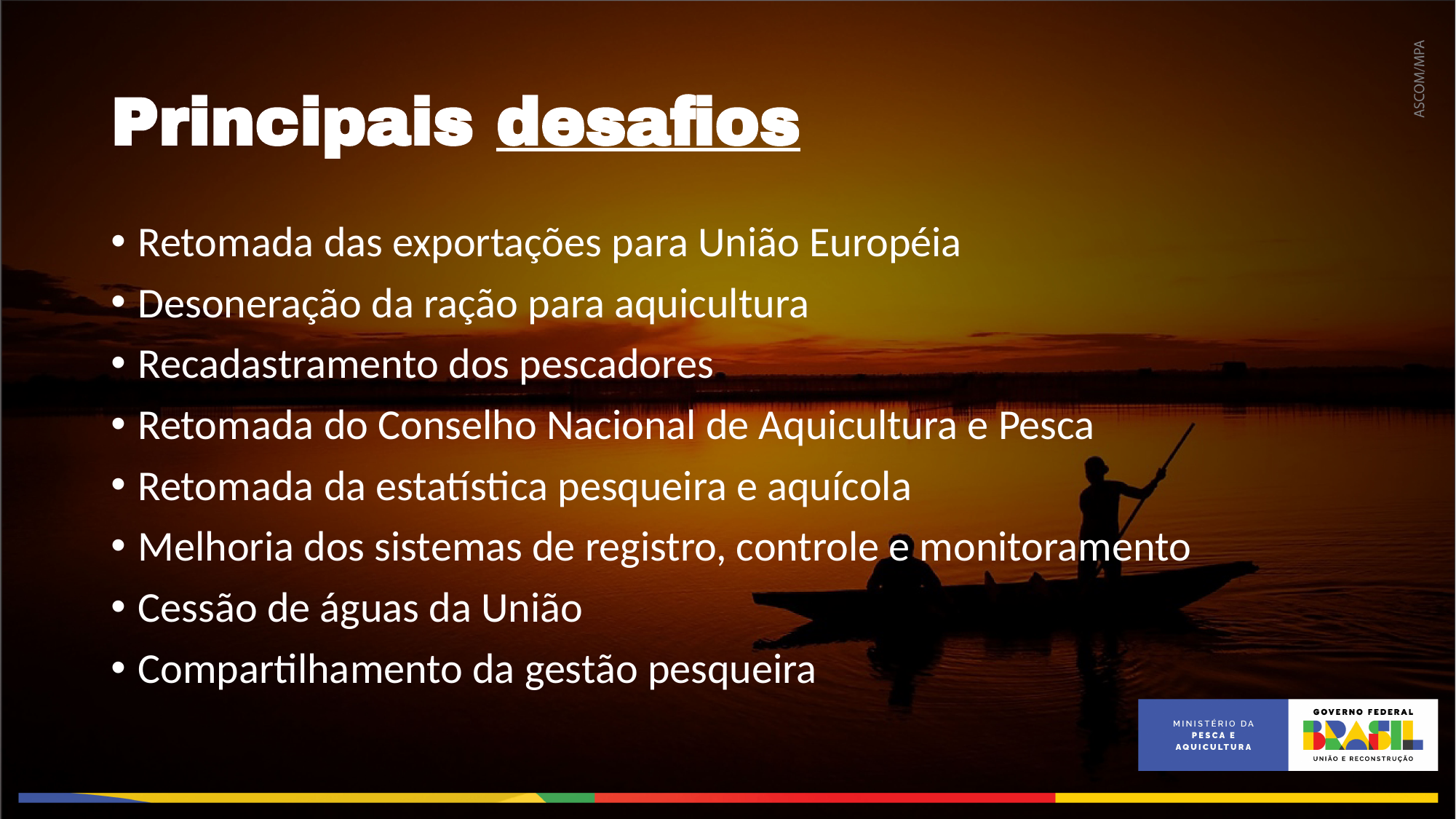

# Principais desafios
Retomada das exportações para União Européia
Desoneração da ração para aquicultura
Recadastramento dos pescadores
Retomada do Conselho Nacional de Aquicultura e Pesca
Retomada da estatística pesqueira e aquícola
Melhoria dos sistemas de registro, controle e monitoramento
Cessão de águas da União
Compartilhamento da gestão pesqueira